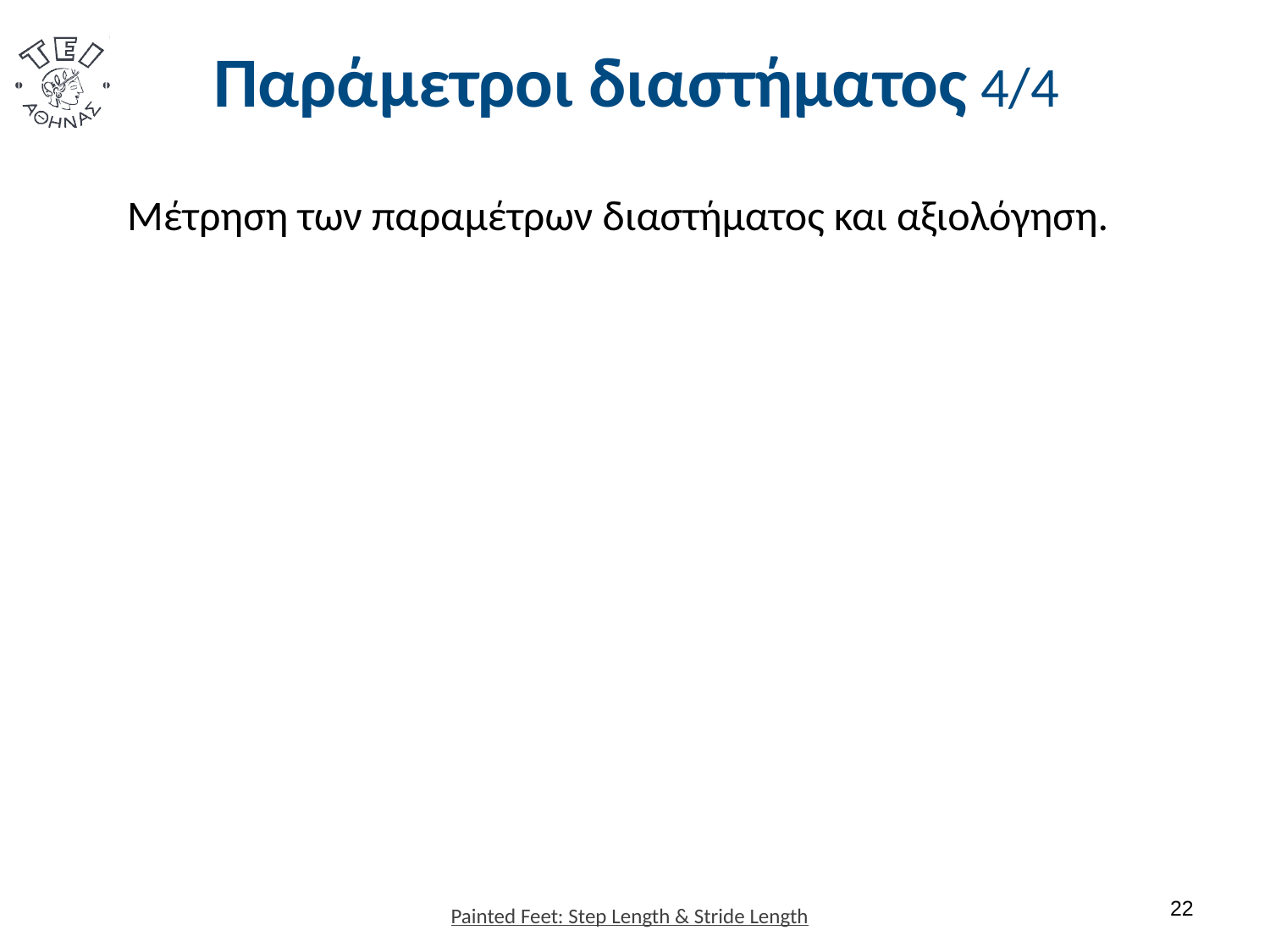

# Παράμετροι διαστήματος 4/4
 Μέτρηση των παραμέτρων διαστήματος και αξιολόγηση.

22
Painted Feet: Step Length & Stride Length